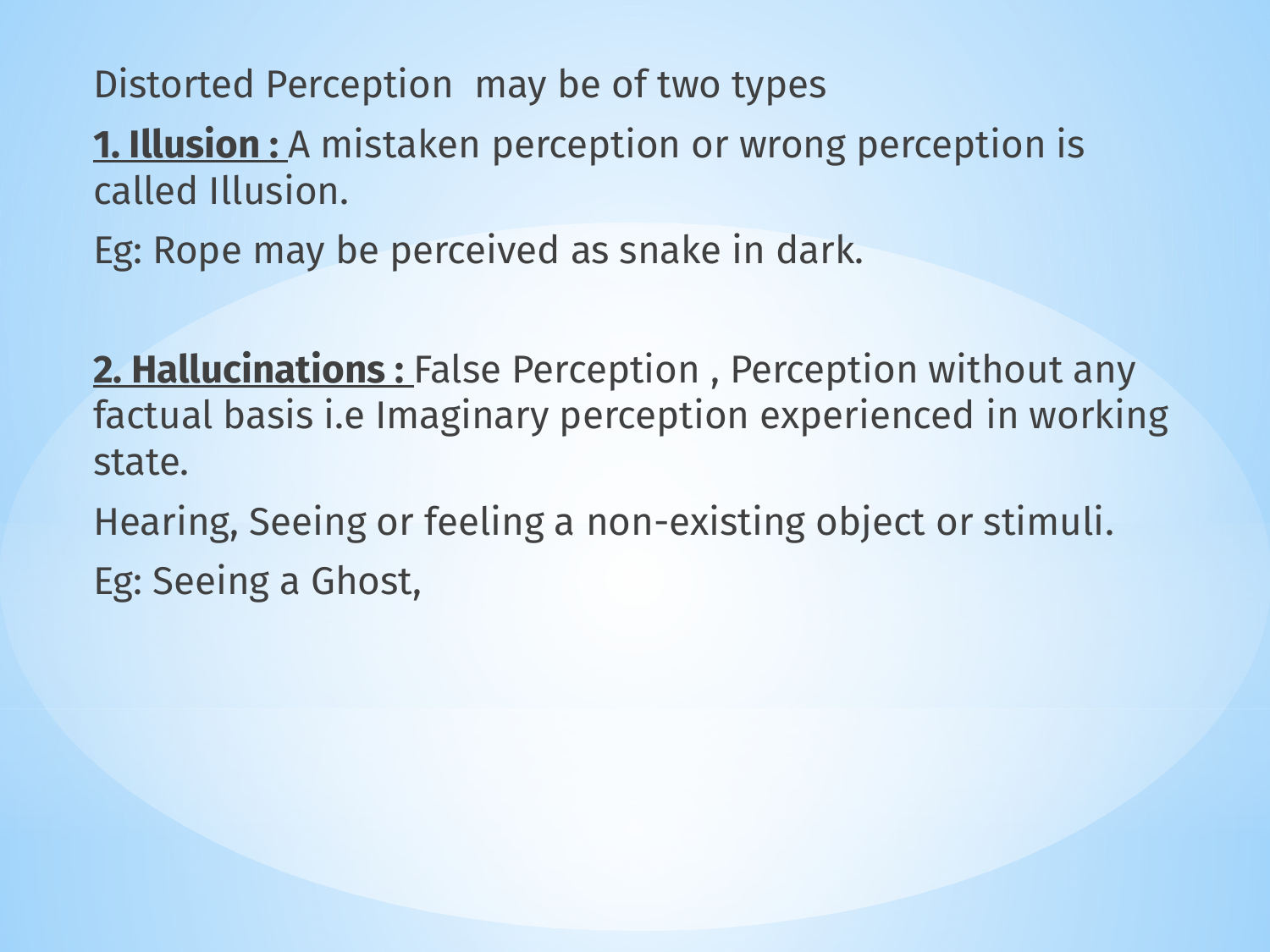

Distorted Perception  may be of two types
1. Illusion : A mistaken perception or wrong perception is called Illusion.
Eg: Rope may be perceived as snake in dark.

2. Hallucinations : False Perception , Perception without any factual basis i.e Imaginary perception experienced in working state.
Hearing, Seeing or feeling a non-existing object or stimuli.
Eg: Seeing a Ghost,